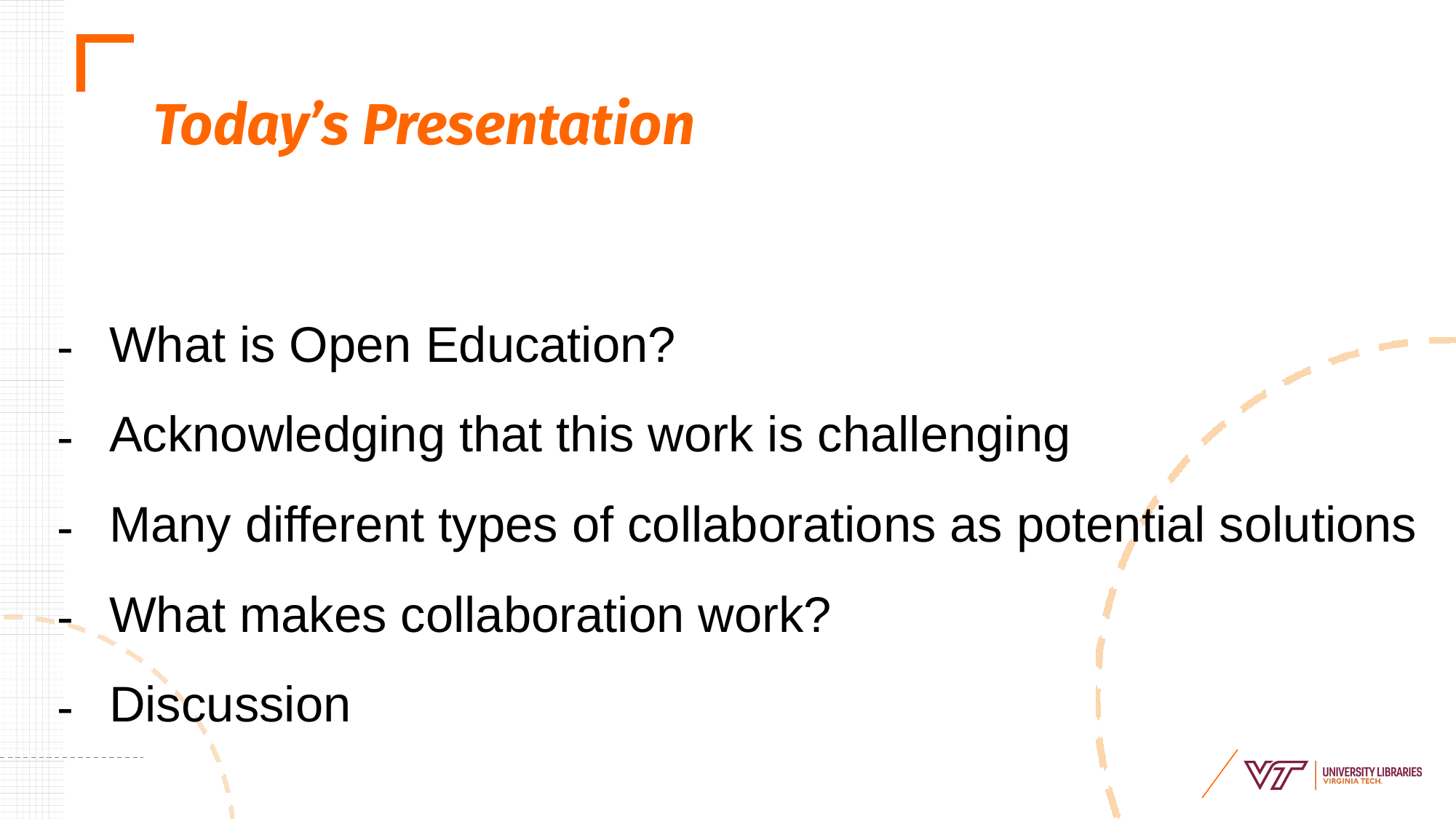

# Today’s Presentation
What is Open Education?
Acknowledging that this work is challenging
Many different types of collaborations as potential solutions
What makes collaboration work?
Discussion